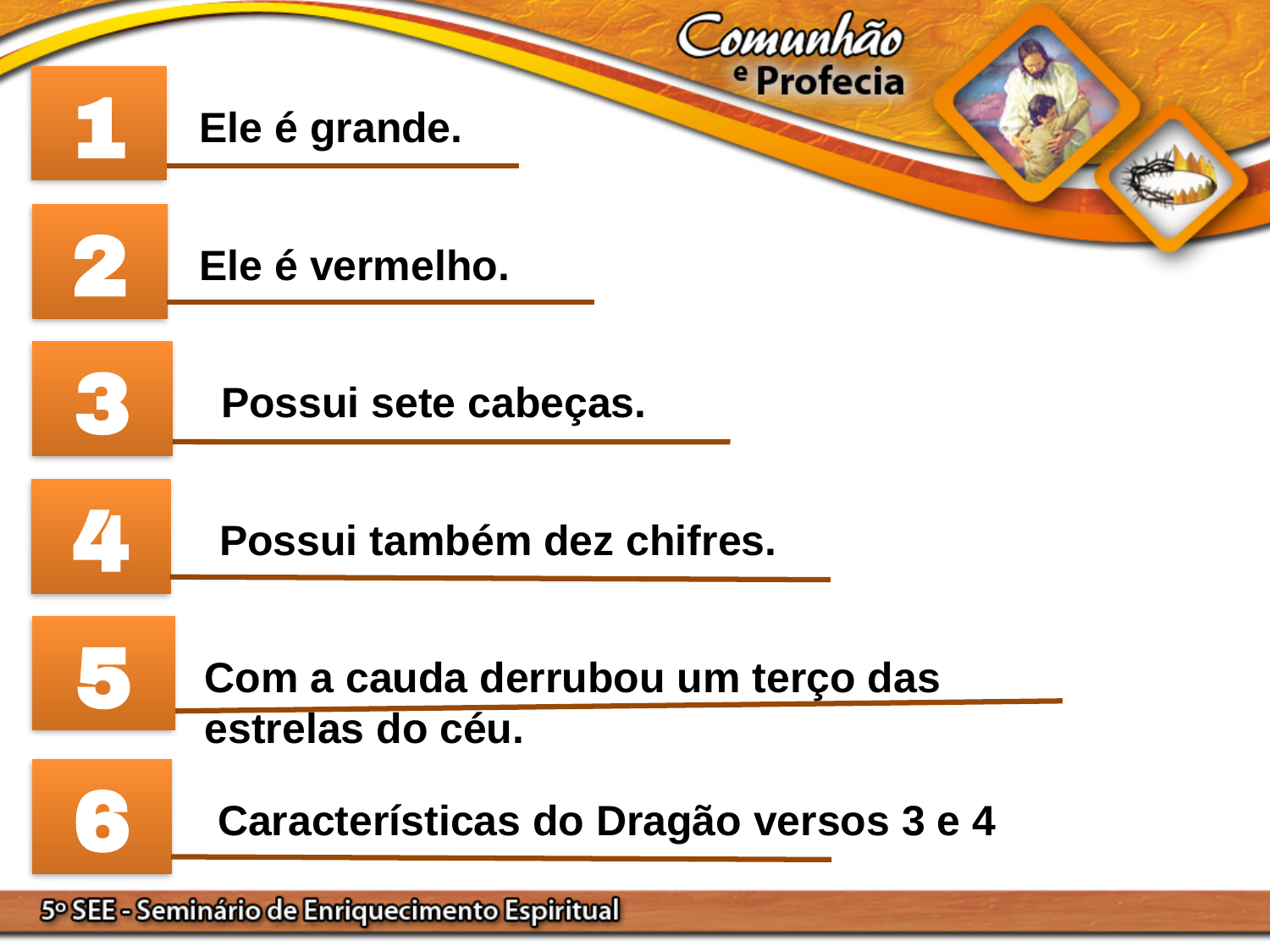

1
Ele é grande.
2
Ele é vermelho.
3
Possui sete cabeças.
4
Possui também dez chifres.
5
Com a cauda derrubou um terço das estrelas do céu.
6
Características do Dragão versos 3 e 4